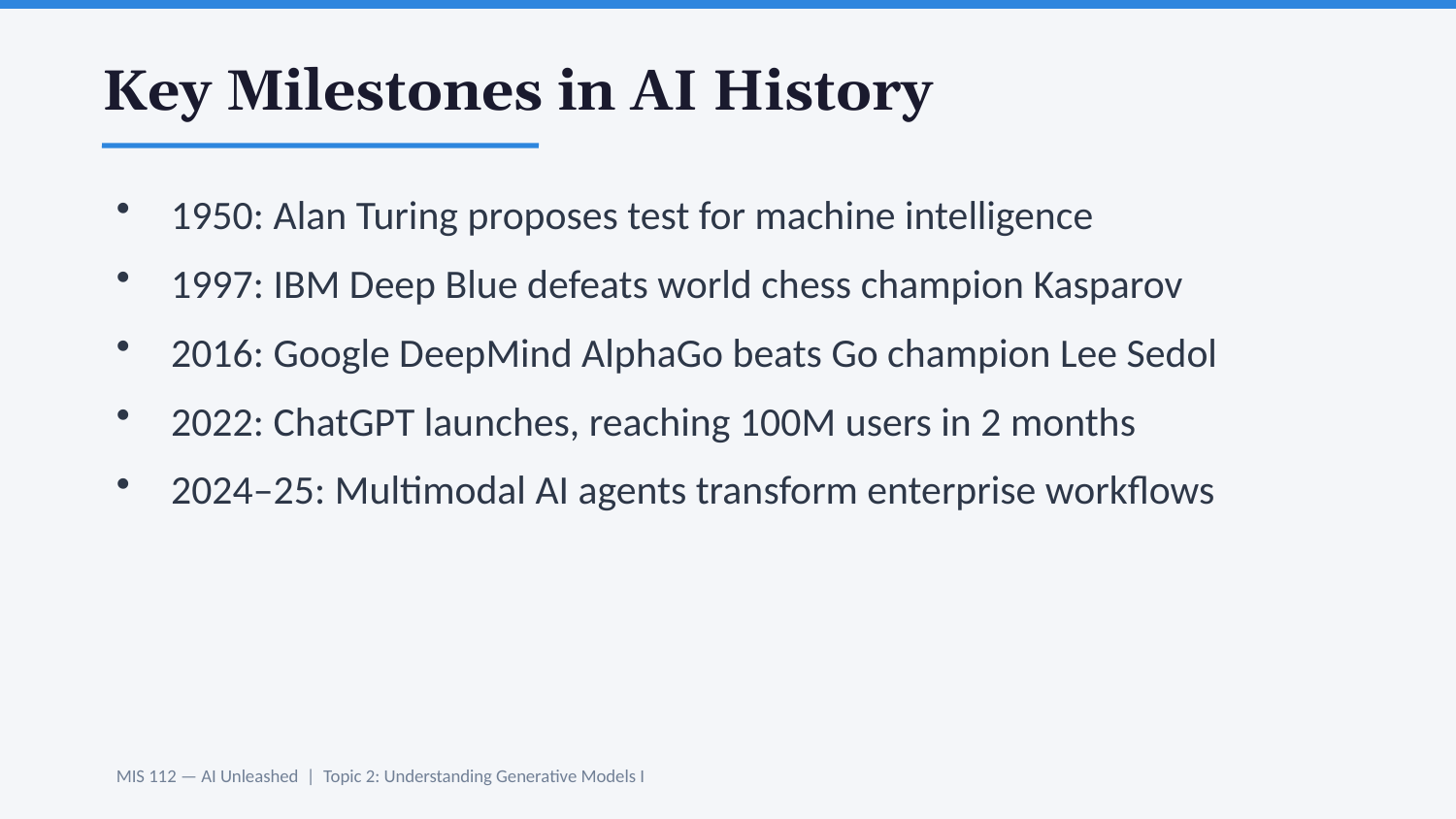

Key Milestones in AI History

1950: Alan Turing proposes test for machine intelligence
1997: IBM Deep Blue defeats world chess champion Kasparov
2016: Google DeepMind AlphaGo beats Go champion Lee Sedol
2022: ChatGPT launches, reaching 100M users in 2 months
2024–25: Multimodal AI agents transform enterprise workflows
MIS 112 — AI Unleashed  |  Topic 2: Understanding Generative Models I